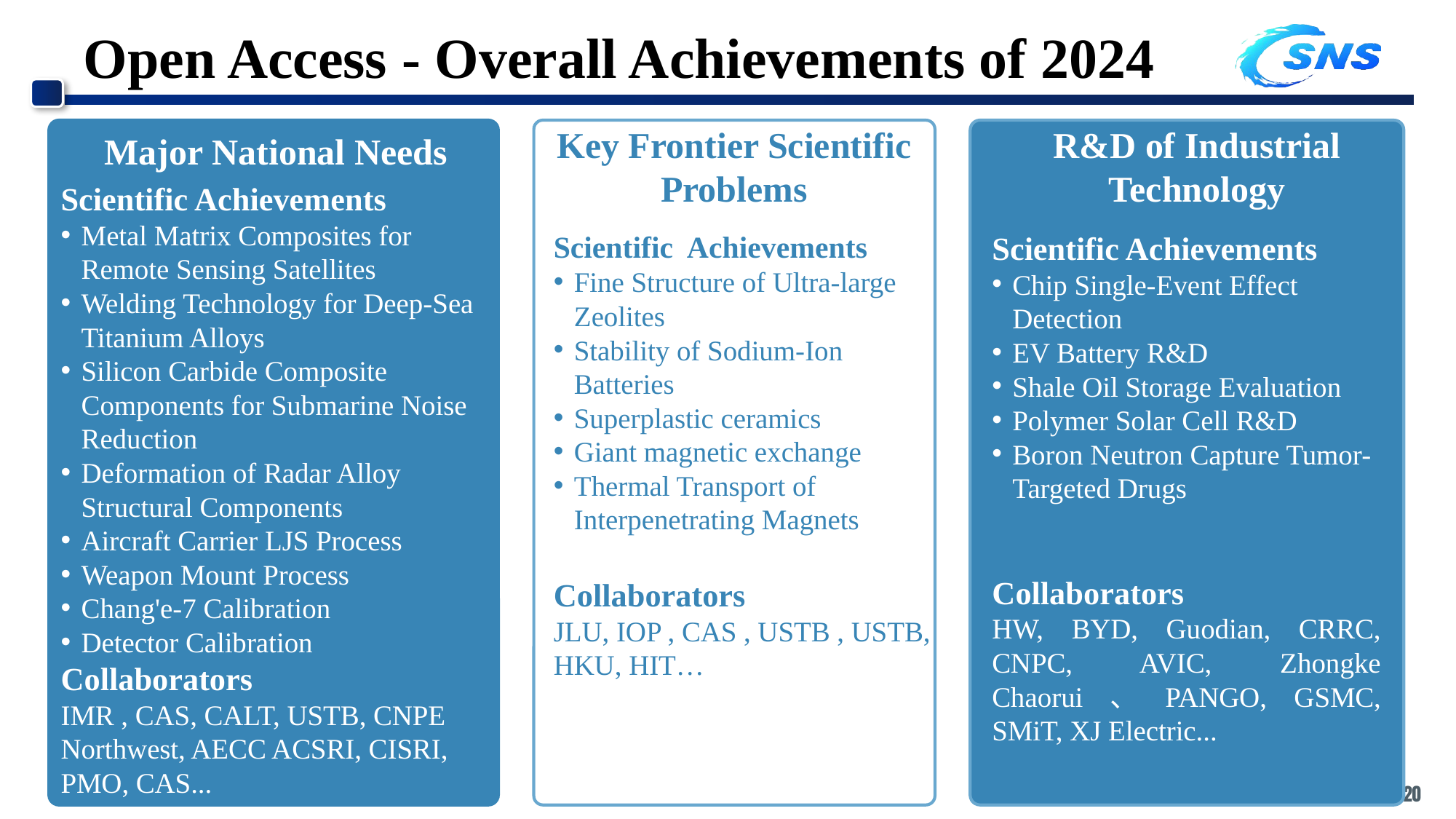

# Open Access - Overall Achievements of 2024

Major National Needs

Key Frontier Scientific Problems
R&D of Industrial Technology
Scientific Achievements
Metal Matrix Composites for Remote Sensing Satellites
Welding Technology for Deep-Sea Titanium Alloys
Silicon Carbide Composite Components for Submarine Noise Reduction
Deformation of Radar Alloy Structural Components
Aircraft Carrier LJS Process
Weapon Mount Process
Chang'e-7 Calibration
Detector Calibration
Collaborators
IMR , CAS, CALT, USTB, CNPE Northwest, AECC ACSRI, CISRI, PMO, CAS...
Scientific  Achievements
Fine Structure of Ultra-large Zeolites
Stability of Sodium-Ion Batteries
Superplastic ceramics
Giant magnetic exchange
Thermal Transport of Interpenetrating Magnets

Collaborators
JLU, IOP , CAS , USTB , USTB, HKU, HIT…

Scientific Achievements
Chip Single-Event Effect Detection
EV Battery R&D
Shale Oil Storage Evaluation
Polymer Solar Cell R&D
Boron Neutron Capture Tumor-Targeted Drugs

Collaborators
HW, BYD, Guodian, CRRC, CNPC, AVIC, Zhongke Chaorui、PANGO, GSMC, SMiT, XJ Electric...
20